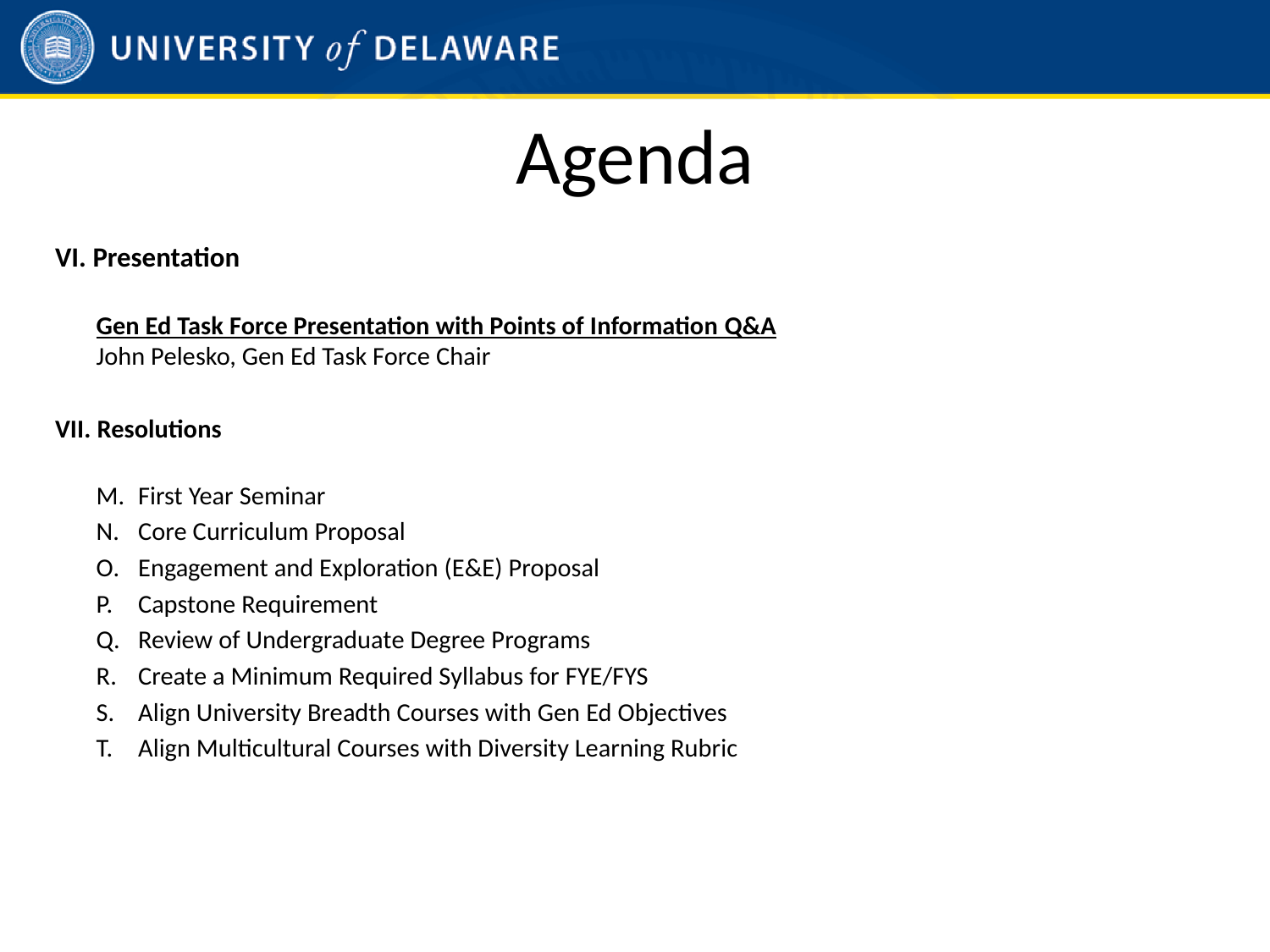

# Agenda
VI. Presentation
Gen Ed Task Force Presentation with Points of Information Q&A
John Pelesko, Gen Ed Task Force Chair

VII. Resolutions
First Year Seminar
Core Curriculum Proposal
Engagement and Exploration (E&E) Proposal
Capstone Requirement
Review of Undergraduate Degree Programs
Create a Minimum Required Syllabus for FYE/FYS
Align University Breadth Courses with Gen Ed Objectives
Align Multicultural Courses with Diversity Learning Rubric